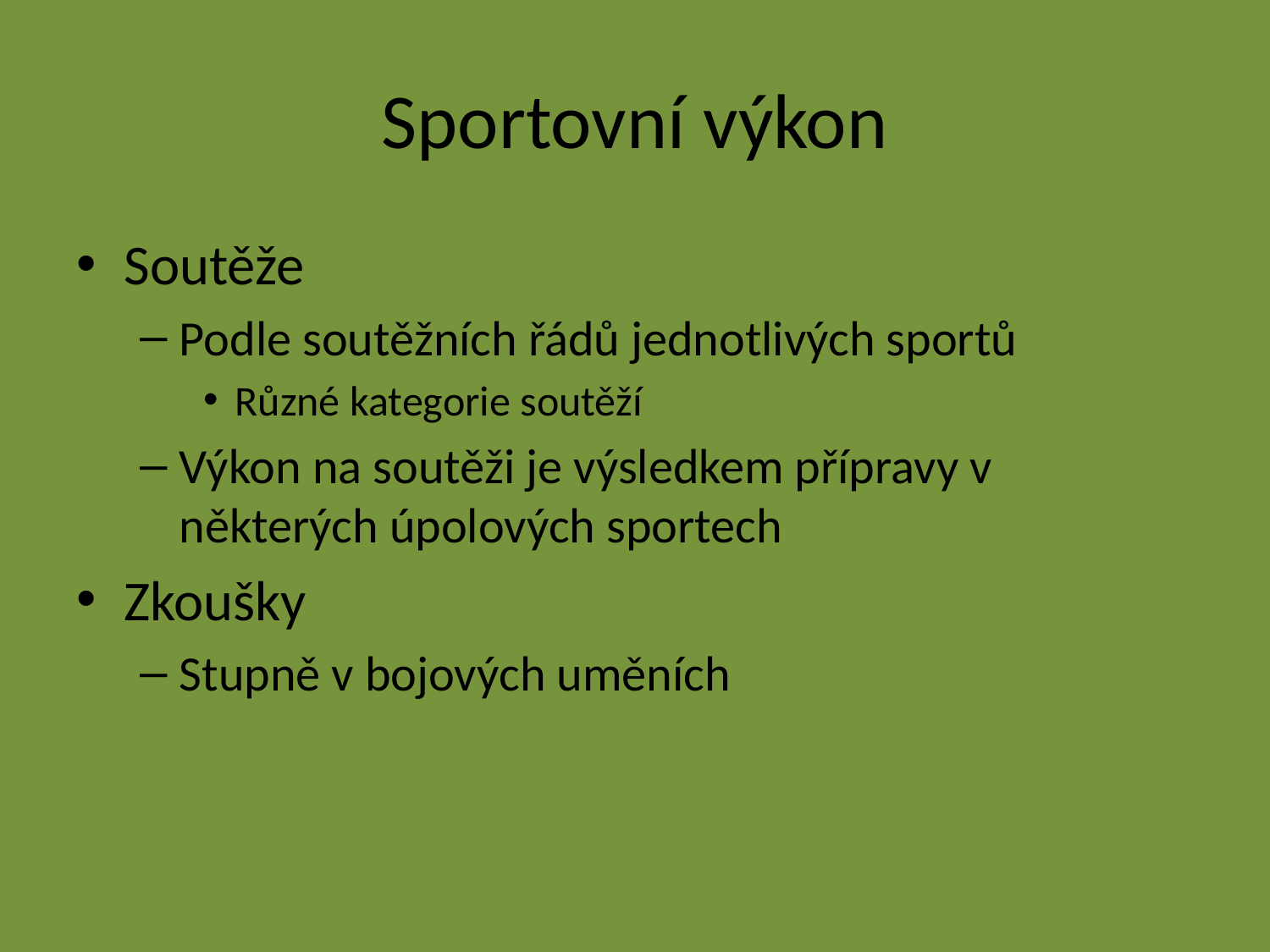

# Sportovní výkon
Soutěže
Podle soutěžních řádů jednotlivých sportů
Různé kategorie soutěží
Výkon na soutěži je výsledkem přípravy v některých úpolových sportech
Zkoušky
Stupně v bojových uměních